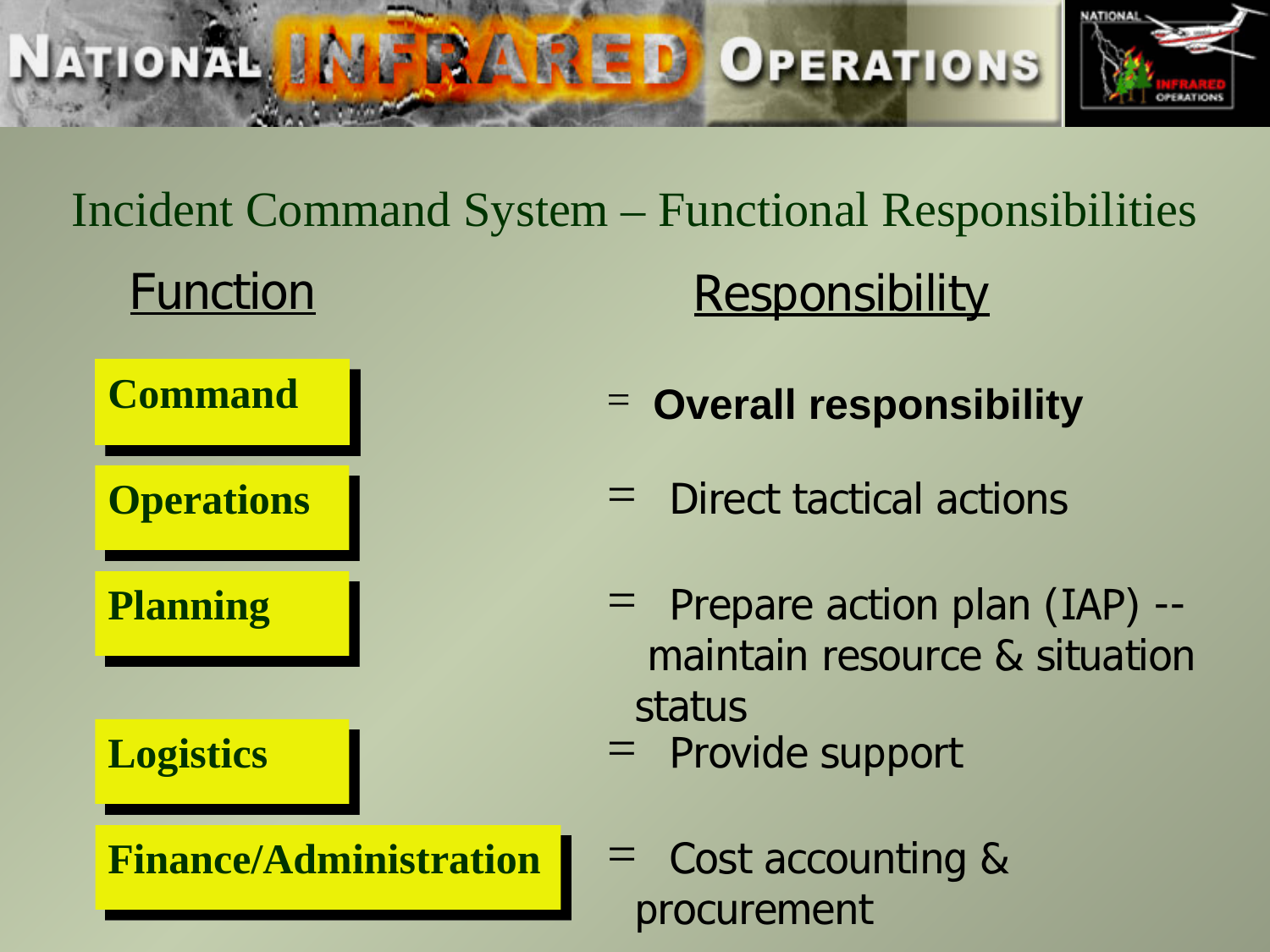

Incident Command System – Functional Responsibilities
Function
Responsibility
Command
Overall responsibility
Operations
   Direct tactical actions
Planning
   Prepare action plan (IAP) --       maintain resource & situation    status
Logistics
   Provide support
Finance/Administration
   Cost accounting & procurement